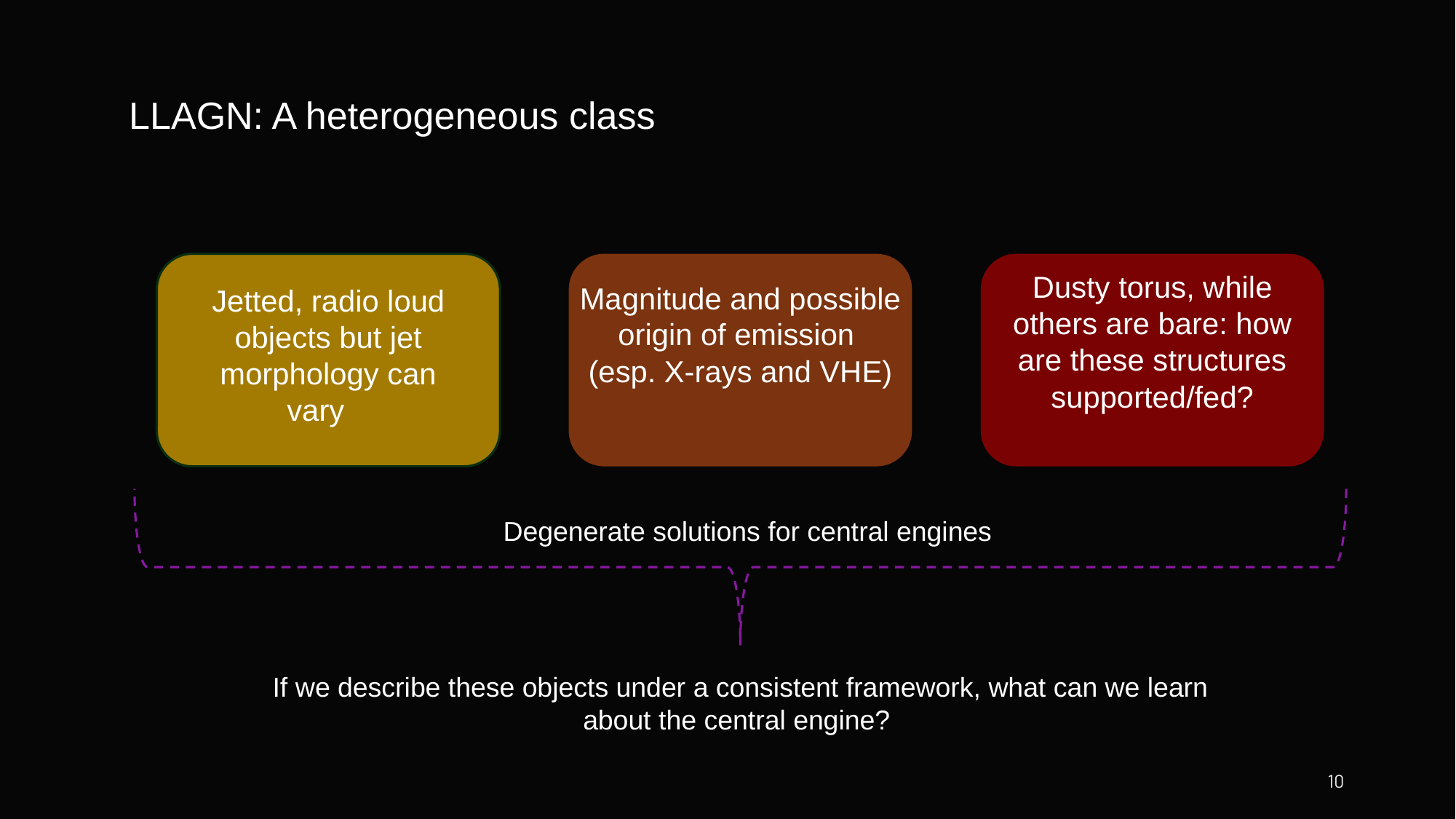

LLAGN: A heterogeneous class

Dusty torus, while others are bare: how are these structures supported/fed?
Magnitude and possible origin of emission
(esp. X-rays and VHE)
Jetted, radio loud objects but jet morphology can vary
Degenerate solutions for central engines
If we describe these objects under a consistent framework, what can we learn about the central engine?
10